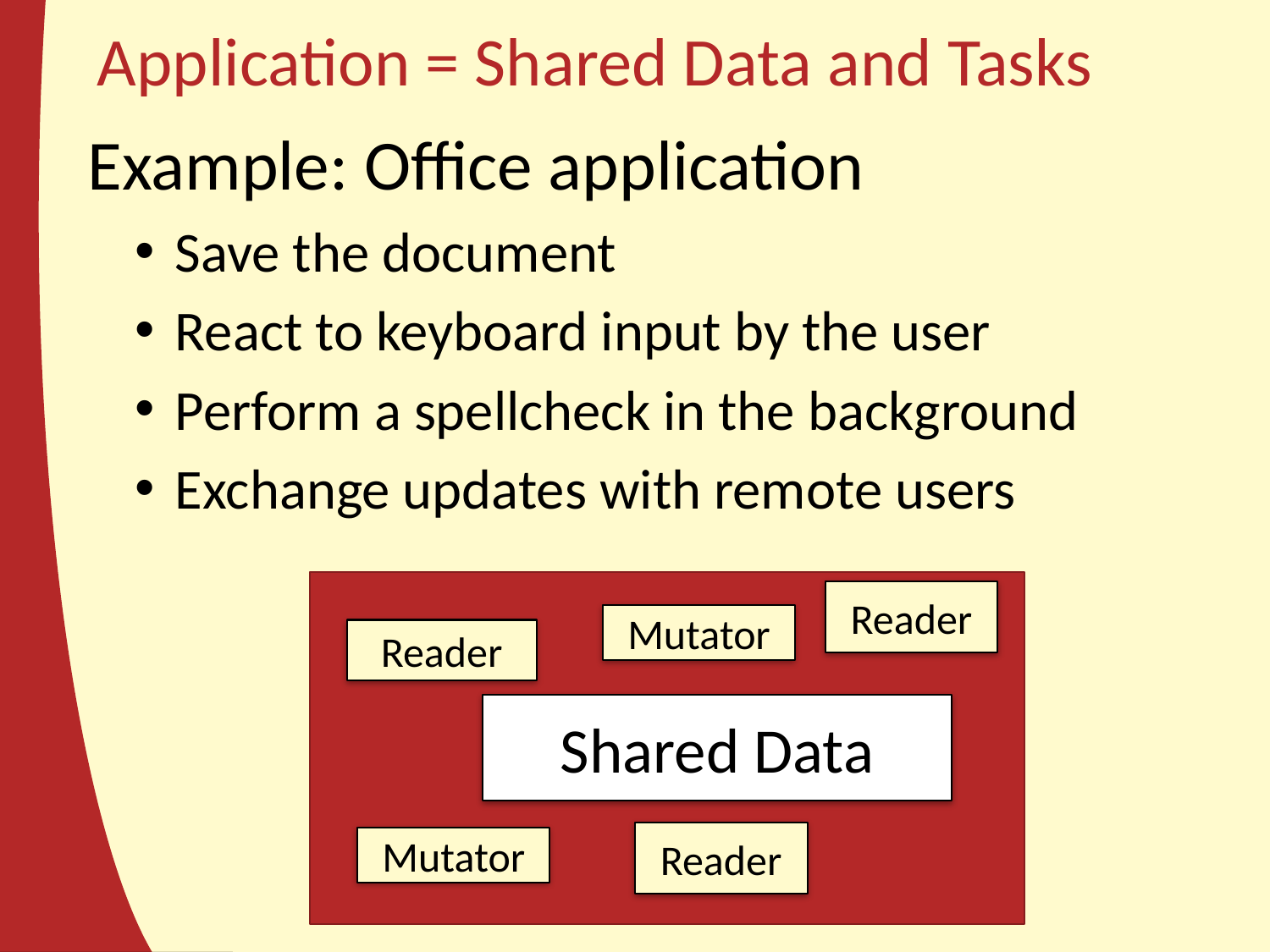

# Application = Shared Data and Tasks
Example: Office application
Save the document
React to keyboard input by the user
Perform a spellcheck in the background
Exchange updates with remote users

Reader
Mutator
Reader
Shared Data
Reader
Mutator